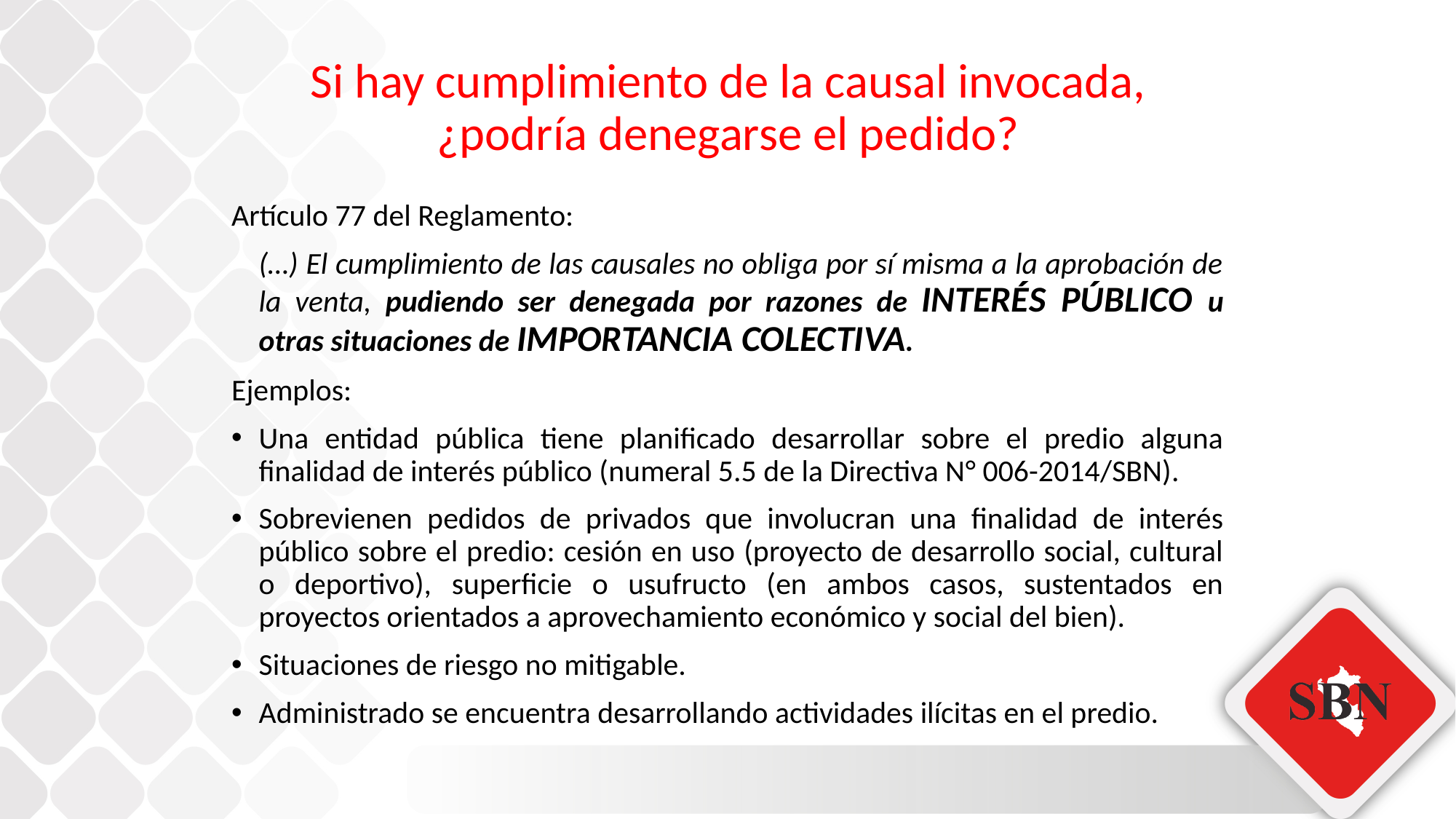

# Si hay cumplimiento de la causal invocada, ¿podría denegarse el pedido?
Artículo 77 del Reglamento:
	(…) El cumplimiento de las causales no obliga por sí misma a la aprobación de la venta, pudiendo ser denegada por razones de INTERÉS PÚBLICO u otras situaciones de IMPORTANCIA COLECTIVA.
Ejemplos:
Una entidad pública tiene planificado desarrollar sobre el predio alguna finalidad de interés público (numeral 5.5 de la Directiva N° 006-2014/SBN).
Sobrevienen pedidos de privados que involucran una finalidad de interés público sobre el predio: cesión en uso (proyecto de desarrollo social, cultural o deportivo), superficie o usufructo (en ambos casos, sustentados en proyectos orientados a aprovechamiento económico y social del bien).
Situaciones de riesgo no mitigable.
Administrado se encuentra desarrollando actividades ilícitas en el predio.